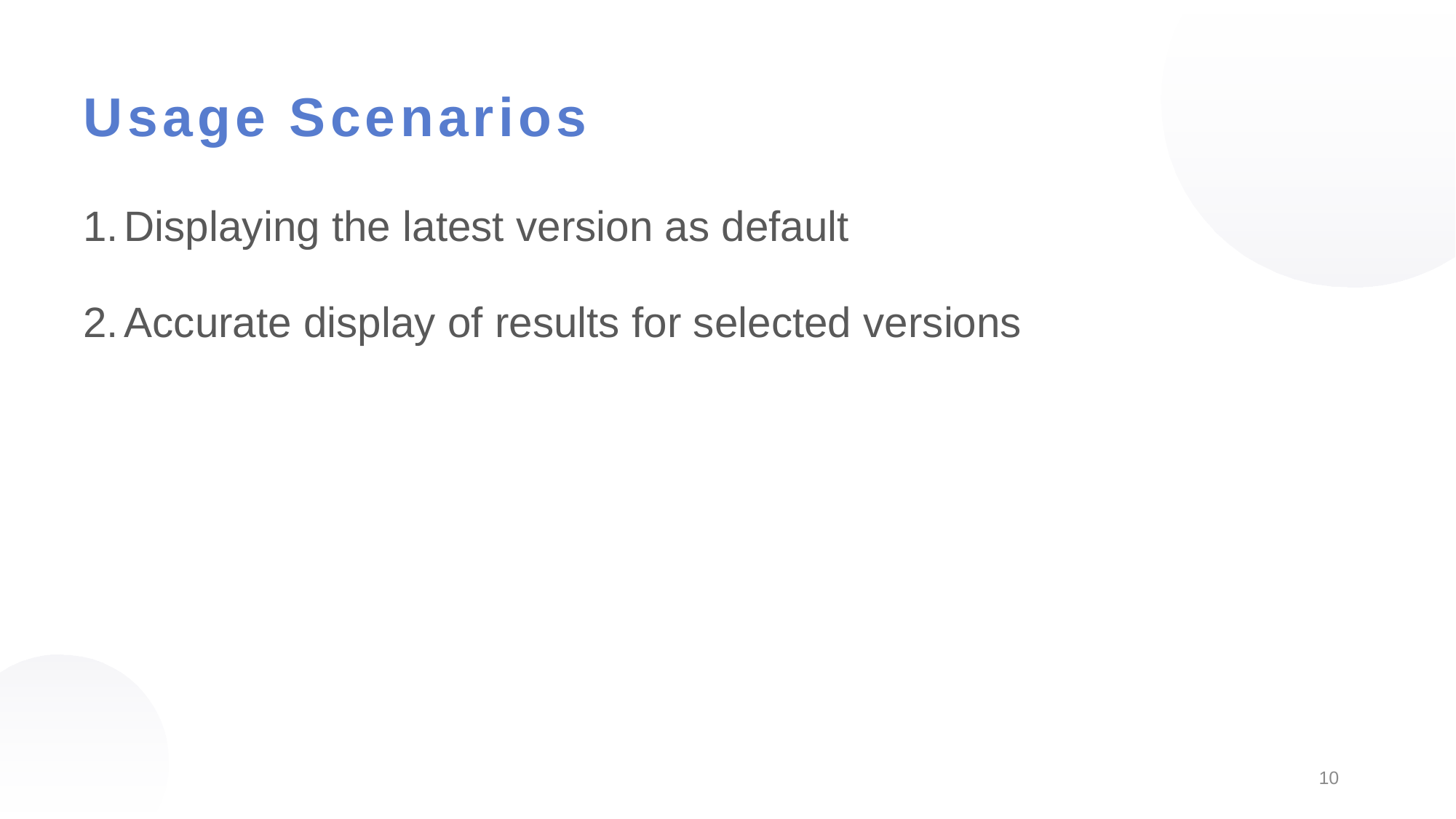

Usage Scenarios
Displaying the latest version as default
Accurate display of results for selected versions

10